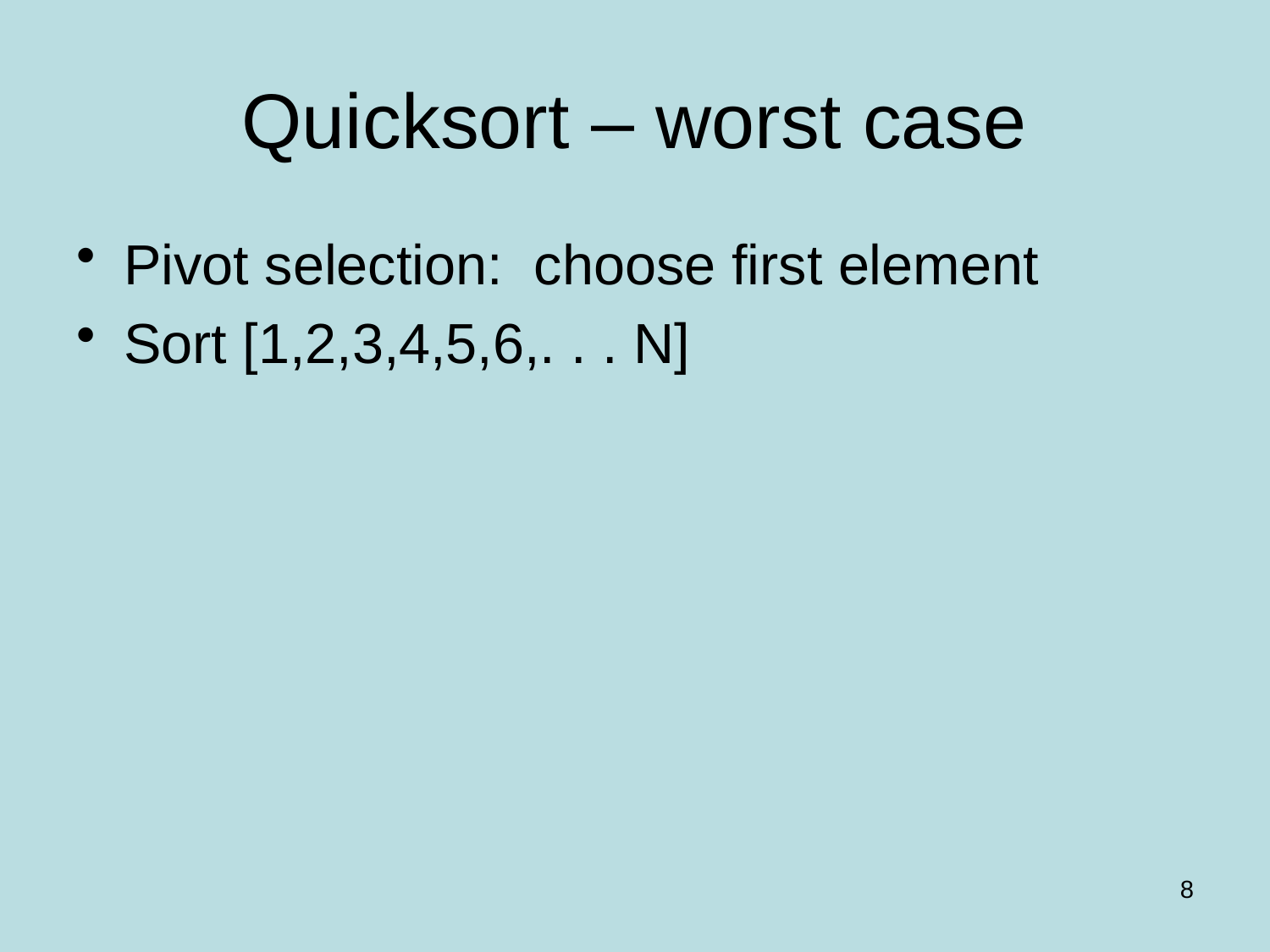

# Quicksort – worst case
Pivot selection:  choose first element
Sort [1,2,3,4,5,6,. . . N]
8